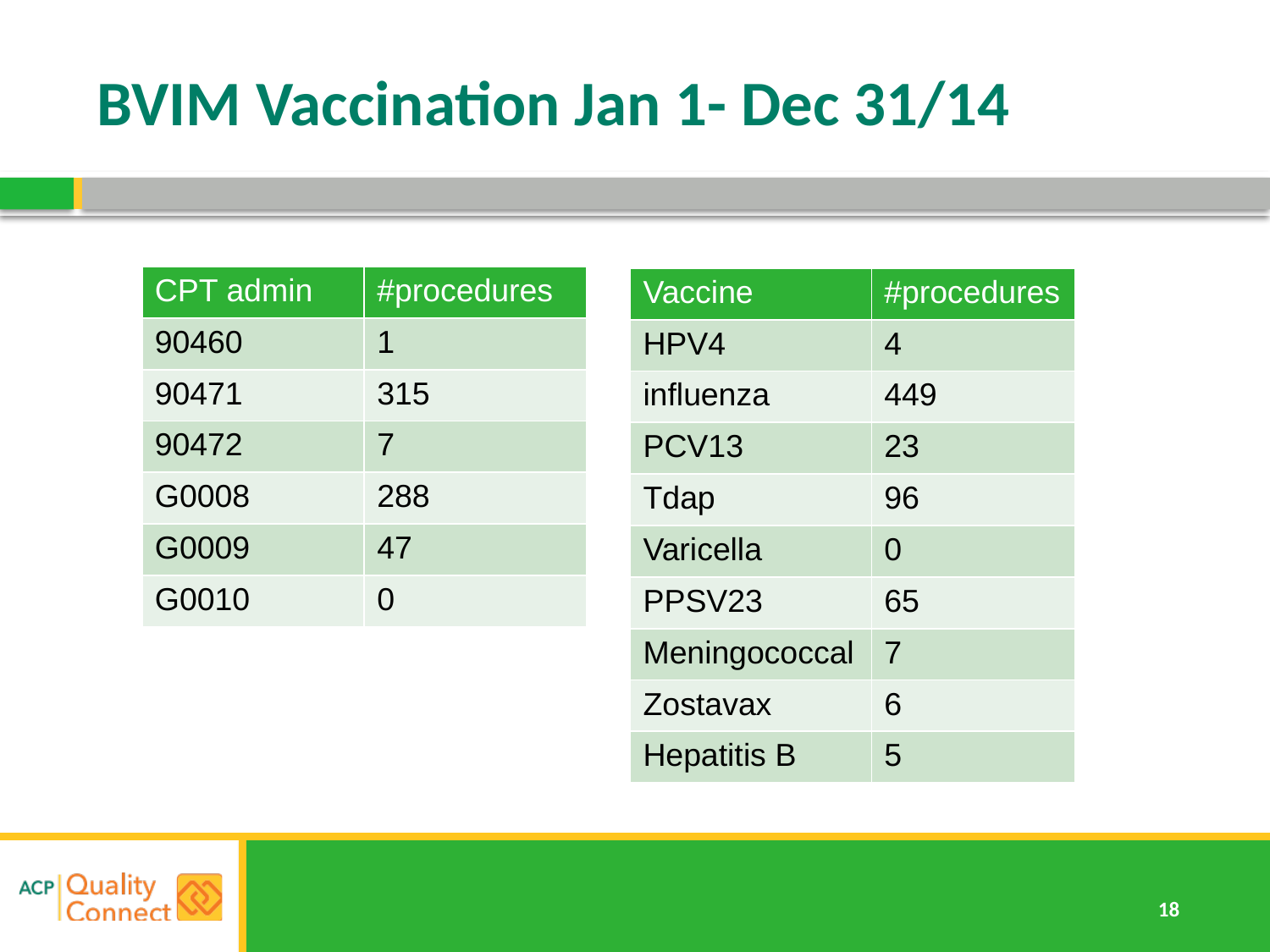

# BVIM Vaccination Jan 1- Dec 31/14
| CPT admin | #procedures |
| --- | --- |
| 90460 | 1 |
| 90471 | 315 |
| 90472 | 7 |
| G0008 | 288 |
| G0009 | 47 |
| G0010 | 0 |
| Vaccine | #procedures |
| --- | --- |
| HPV4 | 4 |
| influenza | 449 |
| PCV13 | 23 |
| Tdap | 96 |
| Varicella | 0 |
| PPSV23 | 65 |
| Meningococcal | 7 |
| Zostavax | 6 |
| Hepatitis B | 5 |